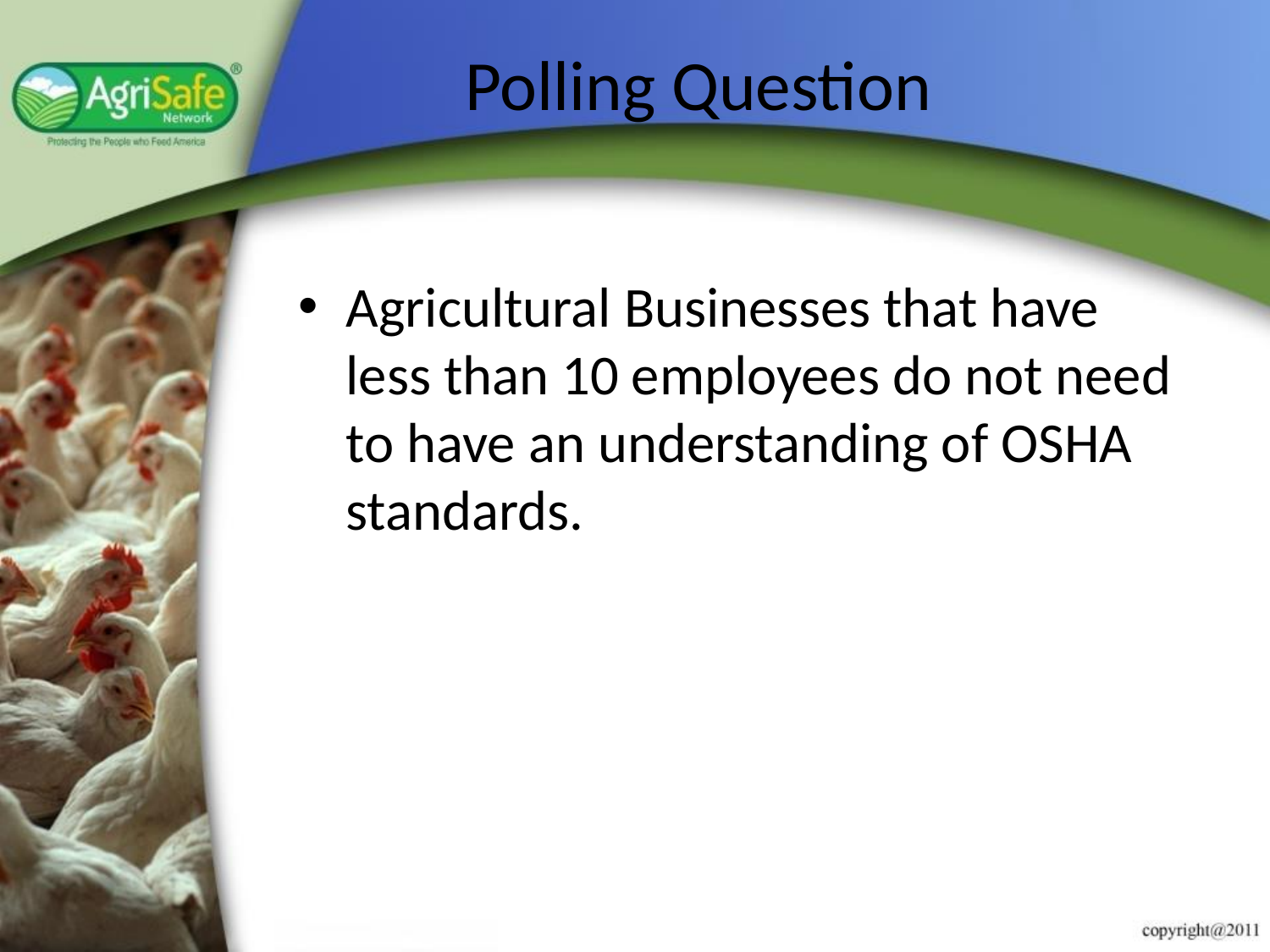

# Polling Question
Agricultural Businesses that have less than 10 employees do not need to have an understanding of OSHA standards.